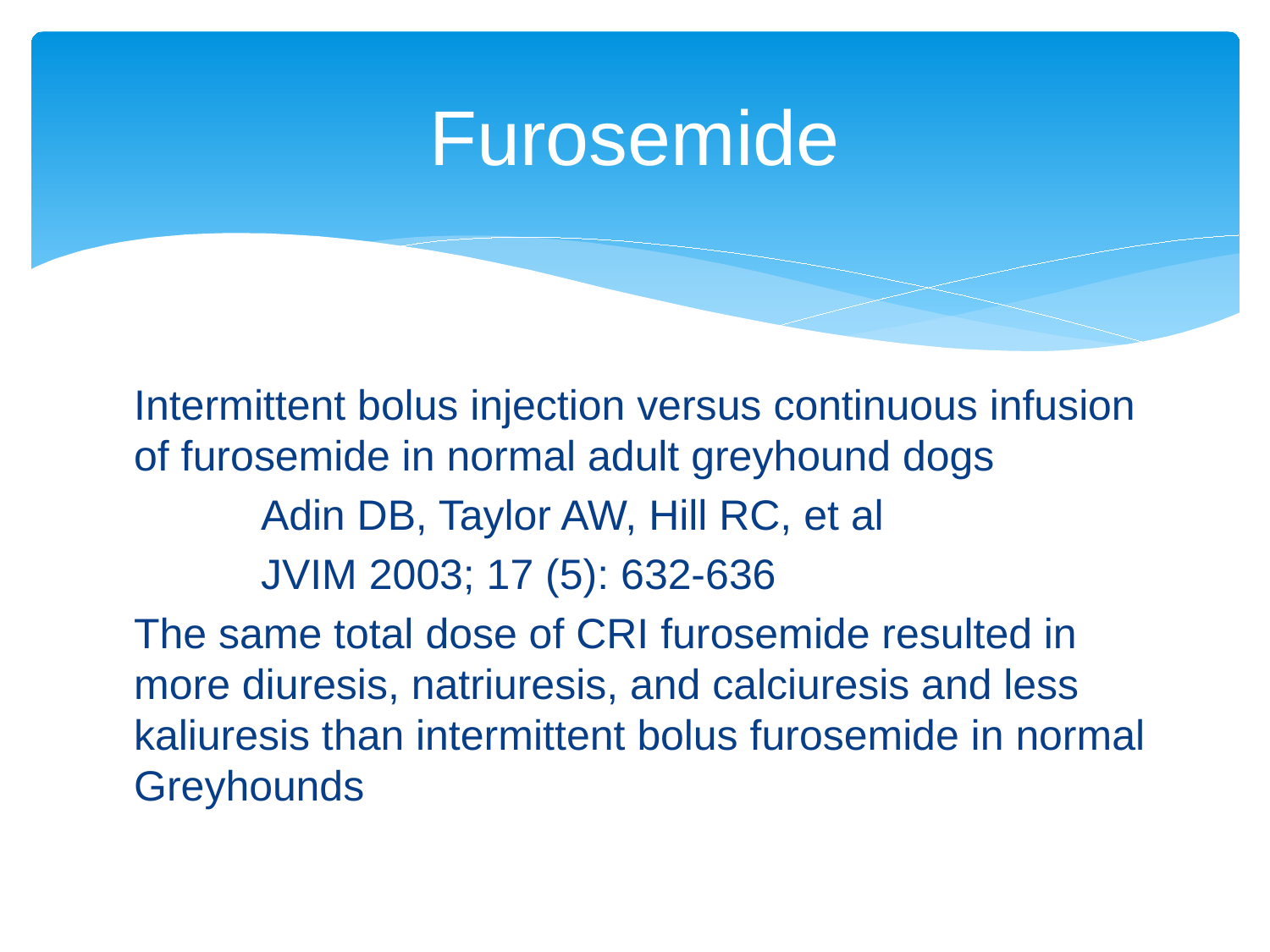

# Furosemide
Intermittent bolus injection versus continuous infusion of furosemide in normal adult greyhound dogs
	Adin DB, Taylor AW, Hill RC, et al
	JVIM 2003; 17 (5): 632-636
The same total dose of CRI furosemide resulted in more diuresis, natriuresis, and calciuresis and less kaliuresis than intermittent bolus furosemide in normal Greyhounds